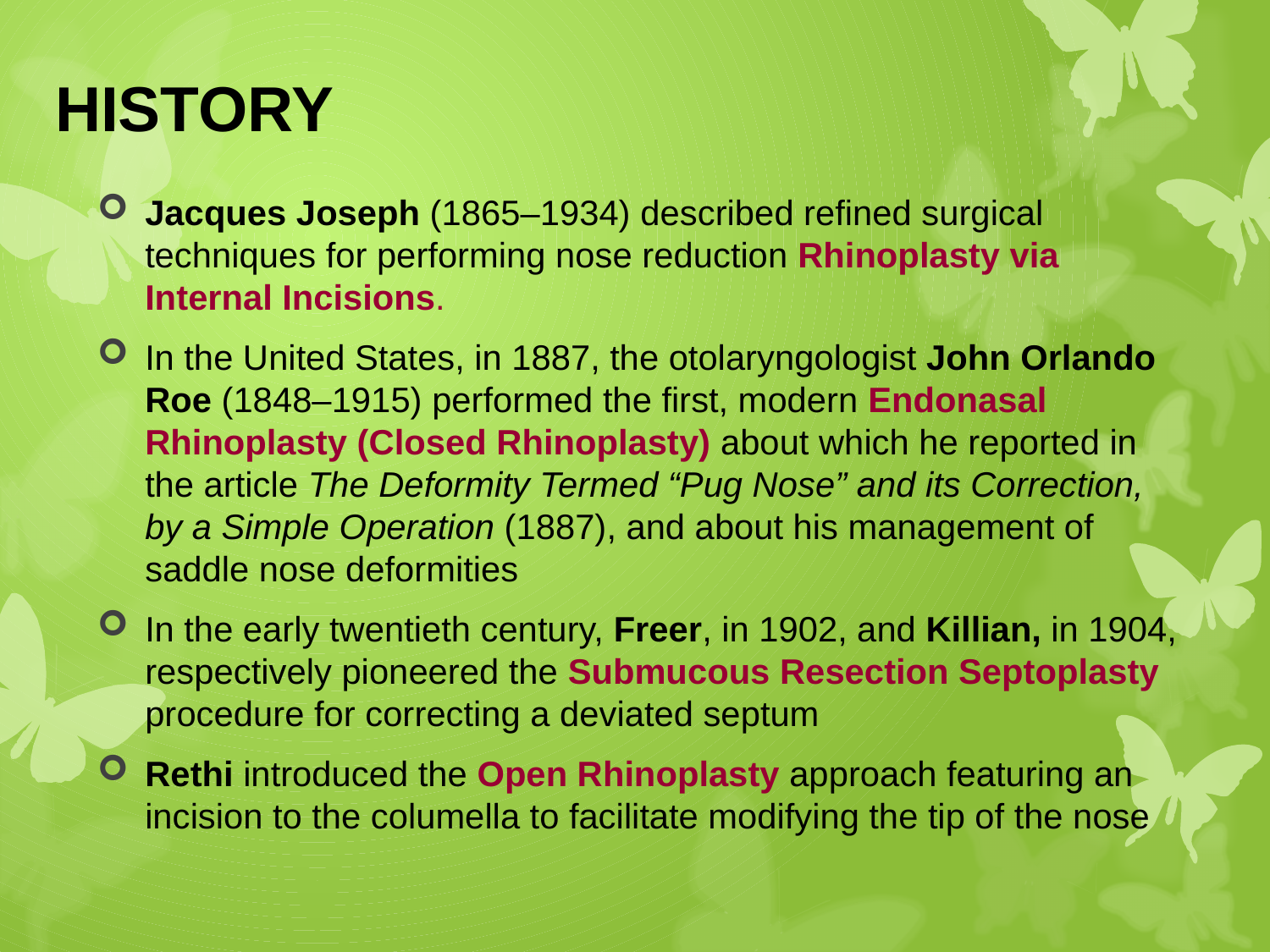

# HISTORY
Jacques Joseph (1865–1934) described refined surgical techniques for performing nose reduction Rhinoplasty via Internal Incisions.
In the United States, in 1887, the otolaryngologist John Orlando Roe (1848–1915) performed the first, modern Endonasal Rhinoplasty (Closed Rhinoplasty) about which he reported in the article The Deformity Termed “Pug Nose” and its Correction, by a Simple Operation (1887), and about his management of saddle nose deformities
In the early twentieth century, Freer, in 1902, and Killian, in 1904, respectively pioneered the Submucous Resection Septoplasty procedure for correcting a deviated septum
Rethi introduced the Open Rhinoplasty approach featuring an incision to the columella to facilitate modifying the tip of the nose